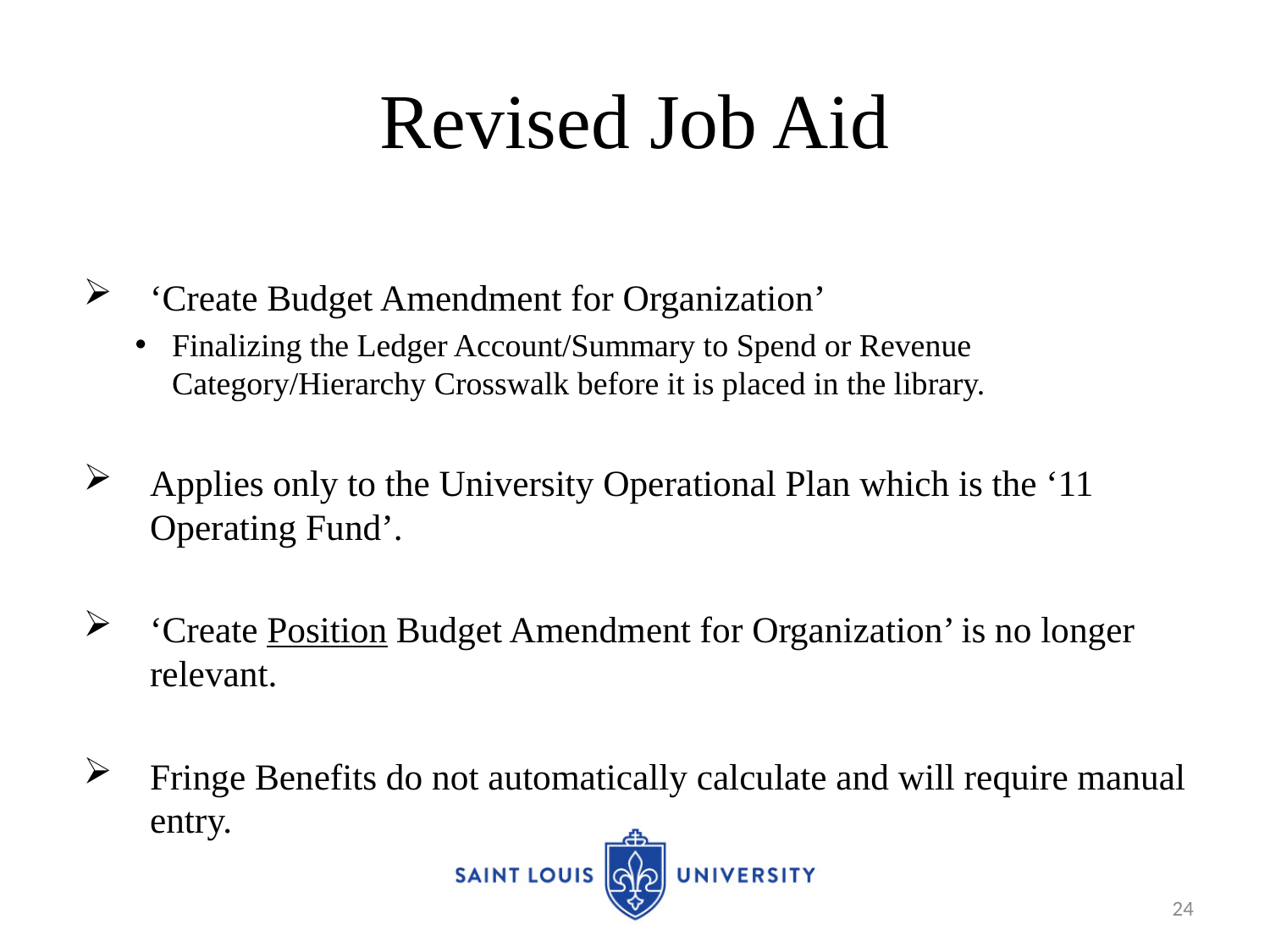

# Revised Job Aid

‘Create Budget Amendment for Organization’
Finalizing the Ledger Account/Summary to Spend or Revenue Category/Hierarchy Crosswalk before it is placed in the library.

Applies only to the University Operational Plan which is the ‘11 Operating Fund’.

‘Create Position Budget Amendment for Organization’ is no longer relevant.

Fringe Benefits do not automatically calculate and will require manual entry.

24